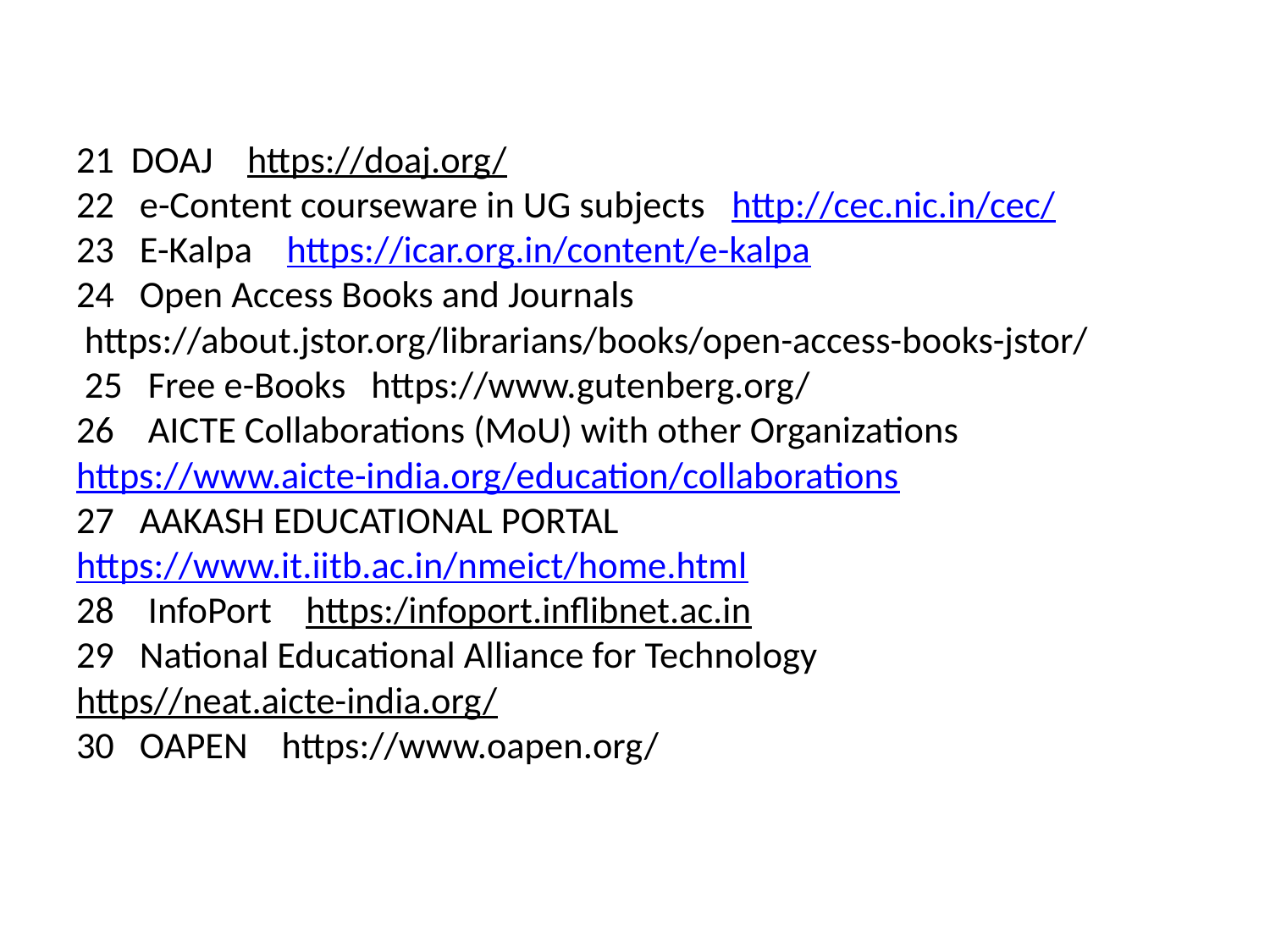

# 21  DOAJ    https://doaj.org/ 22   e-Content courseware in UG subjects   http://cec.nic.in/cec/ 23   E-Kalpa    https://icar.org.in/content/e-kalpa 24   Open Access Books and Journals  https://about.jstor.org/librarians/books/open-access-books-jstor/  25   Free e-Books   https://www.gutenberg.org/ 26    AICTE Collaborations (MoU) with other Organizations https://www.aicte-india.org/education/collaborations 27   AAKASH EDUCATIONAL PORTAL https://www.it.iitb.ac.in/nmeict/home.html 28    InfoPort    https:/infoport.inflibnet.ac.in 29   National Educational Alliance for Technology https//neat.aicte-india.org/ 30   OAPEN    https://www.oapen.org/